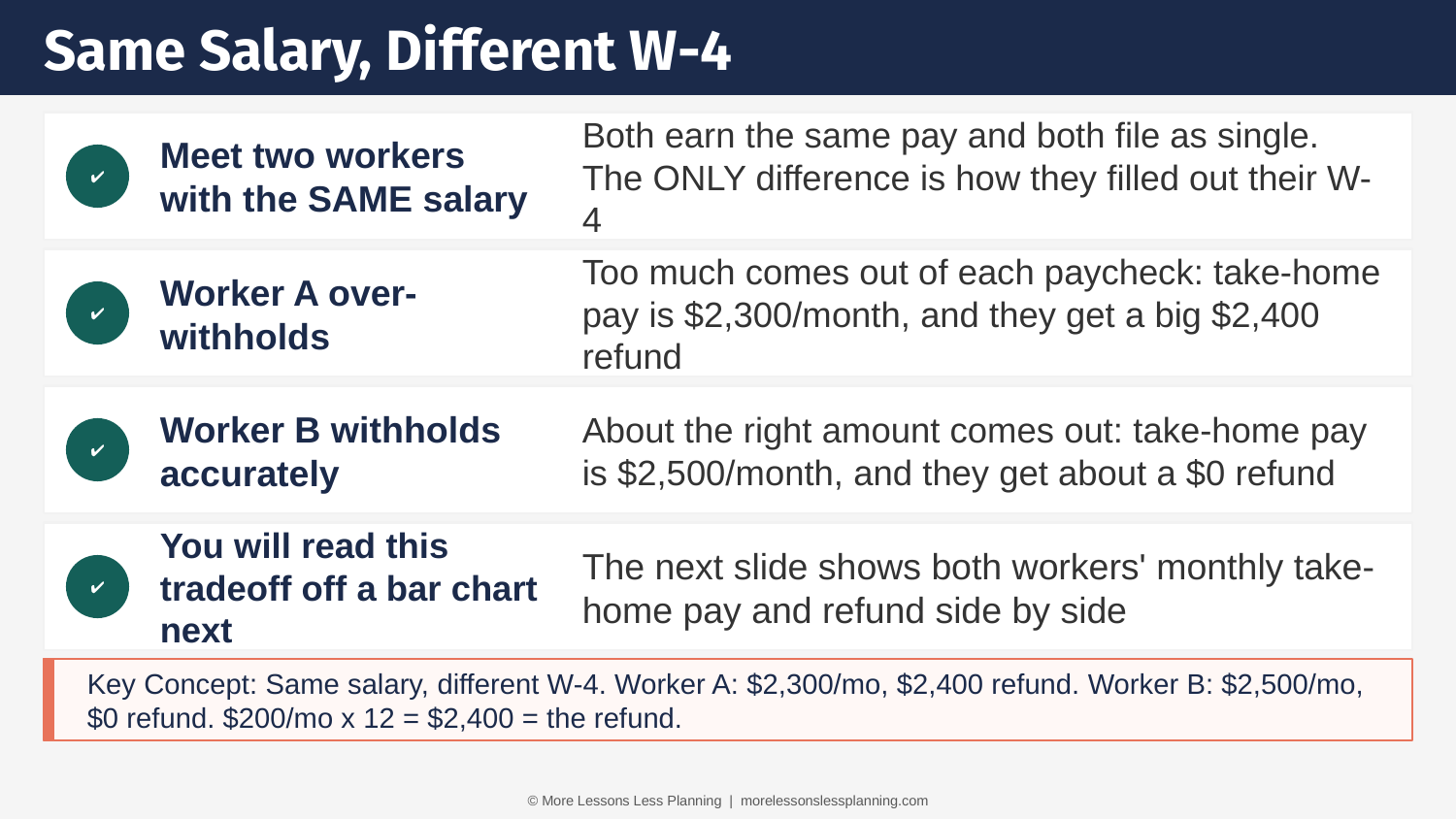

Same Salary, Different W-4

Meet two workers with the SAME salary
Both earn the same pay and both file as single. The ONLY difference is how they filled out their W-4

✔

Worker A over-withholds
Too much comes out of each paycheck: take-home pay is $2,300/month, and they get a big $2,400 refund

✔

Worker B withholds accurately
About the right amount comes out: take-home pay is $2,500/month, and they get about a $0 refund

✔

You will read this tradeoff off a bar chart next
The next slide shows both workers' monthly take-home pay and refund side by side

✔

Key Concept: Same salary, different W-4. Worker A: $2,300/mo, $2,400 refund. Worker B: $2,500/mo, $0 refund. $200/mo x 12 = $2,400 = the refund.
© More Lessons Less Planning  |  morelessonslessplanning.com